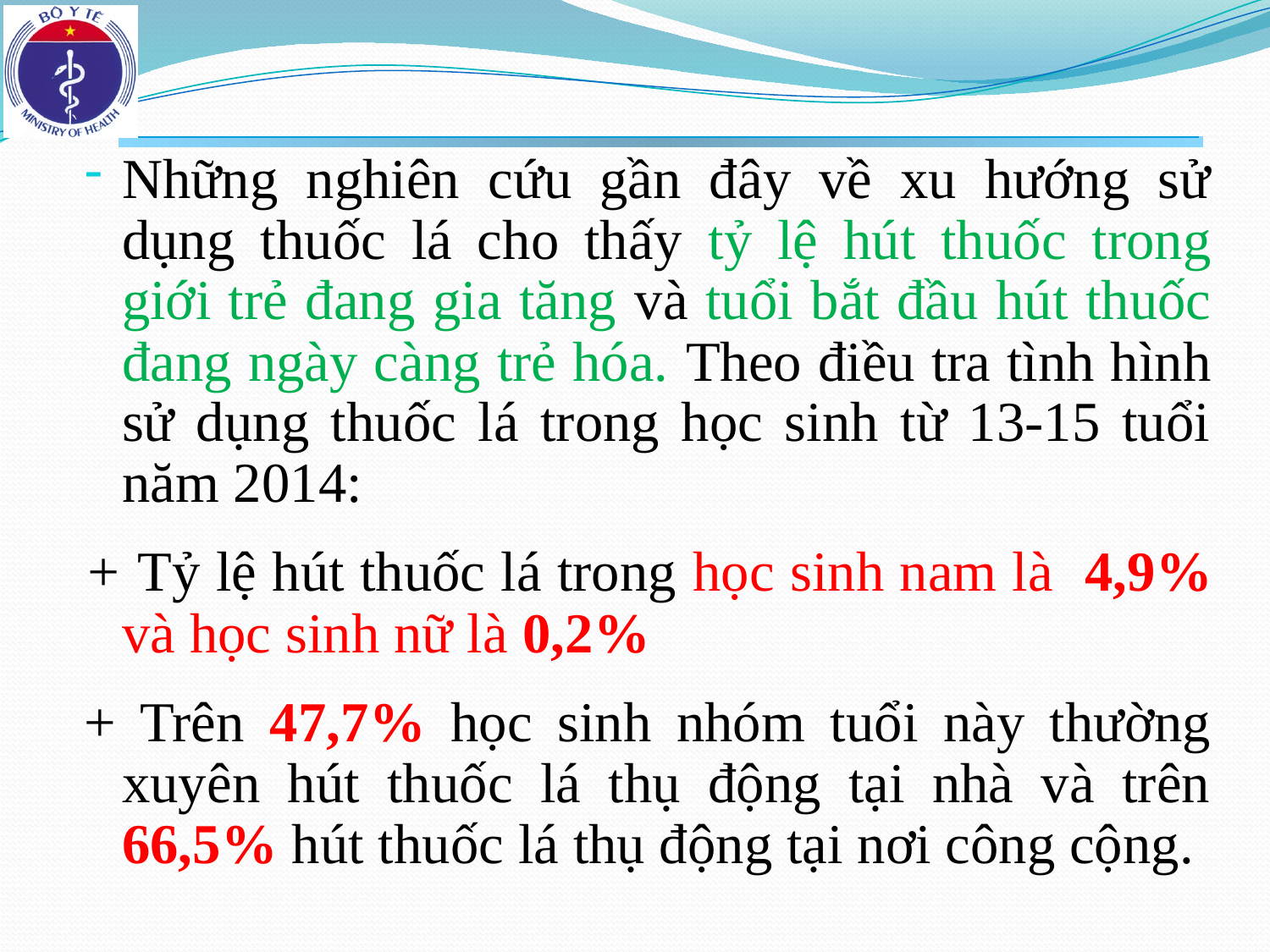

Những nghiên cứu gần đây về xu hướng sử dụng thuốc lá cho thấy tỷ lệ hút thuốc trong giới trẻ đang gia tăng và tuổi bắt đầu hút thuốc đang ngày càng trẻ hóa. Theo điều tra tình hình sử dụng thuốc lá trong học sinh từ 13-15 tuổi năm 2014:
+ Tỷ lệ hút thuốc lá trong học sinh nam là  4,9% và học sinh nữ là 0,2%
+ Trên 47,7% học sinh nhóm tuổi này thường xuyên hút thuốc lá thụ động tại nhà và trên 66,5% hút thuốc lá thụ động tại nơi công cộng.